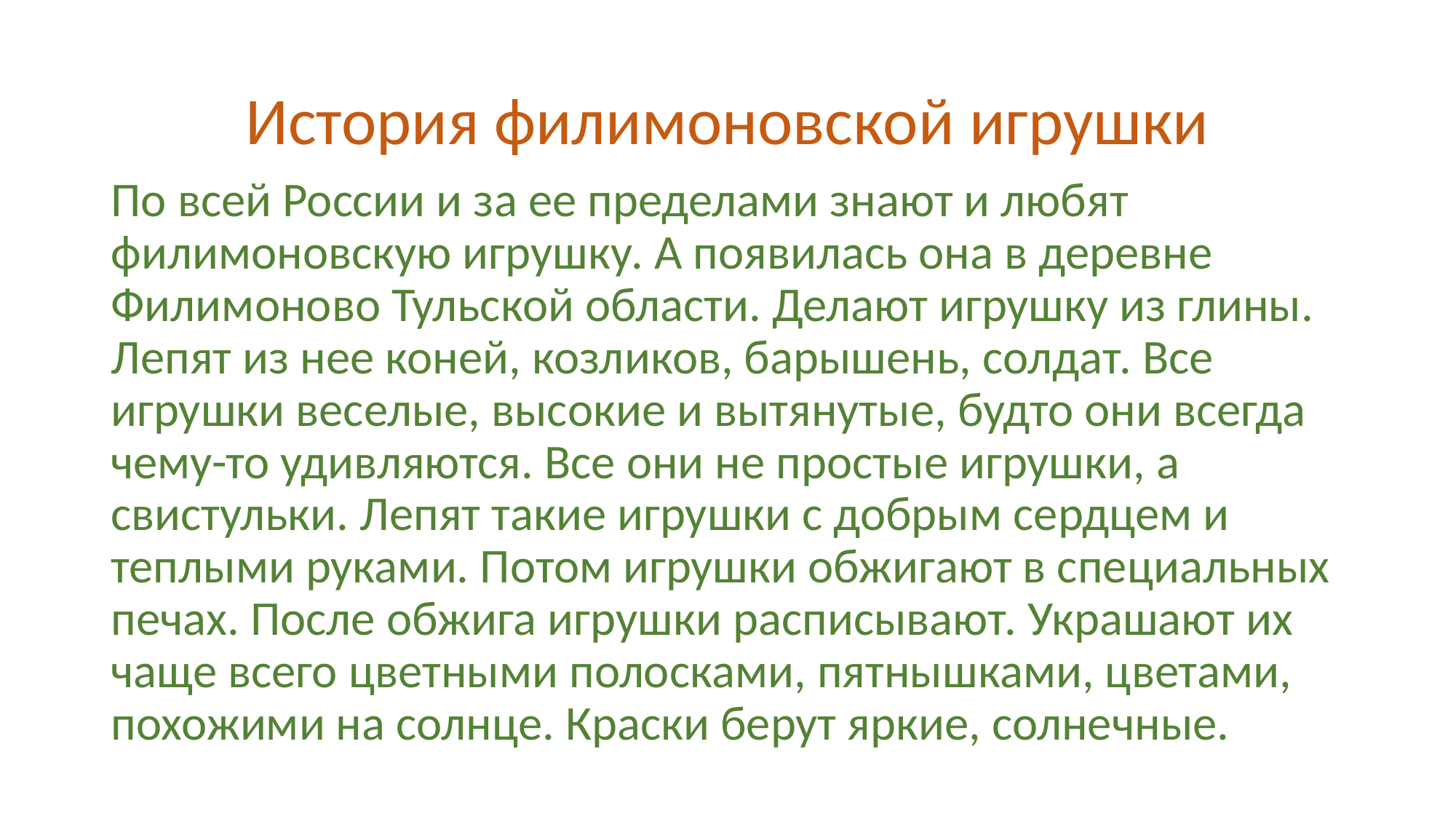

# История филимоновской игрушки
По всей России и за ее пределами знают и любят филимоновскую игрушку. А появилась она в деревне Филимоново Тульской области. Делают игрушку из глины. Лепят из нее коней, козликов, барышень, солдат. Все игрушки веселые, высокие и вытянутые, будто они всегда чему-то удивляются. Все они не простые игрушки, а свистульки. Лепят такие игрушки с добрым сердцем и теплыми руками. Потом игрушки обжигают в специальных печах. После обжига игрушки расписывают. Украшают их чаще всего цветными полосками, пятнышками, цветами, похожими на солнце. Краски берут яркие, солнечные.